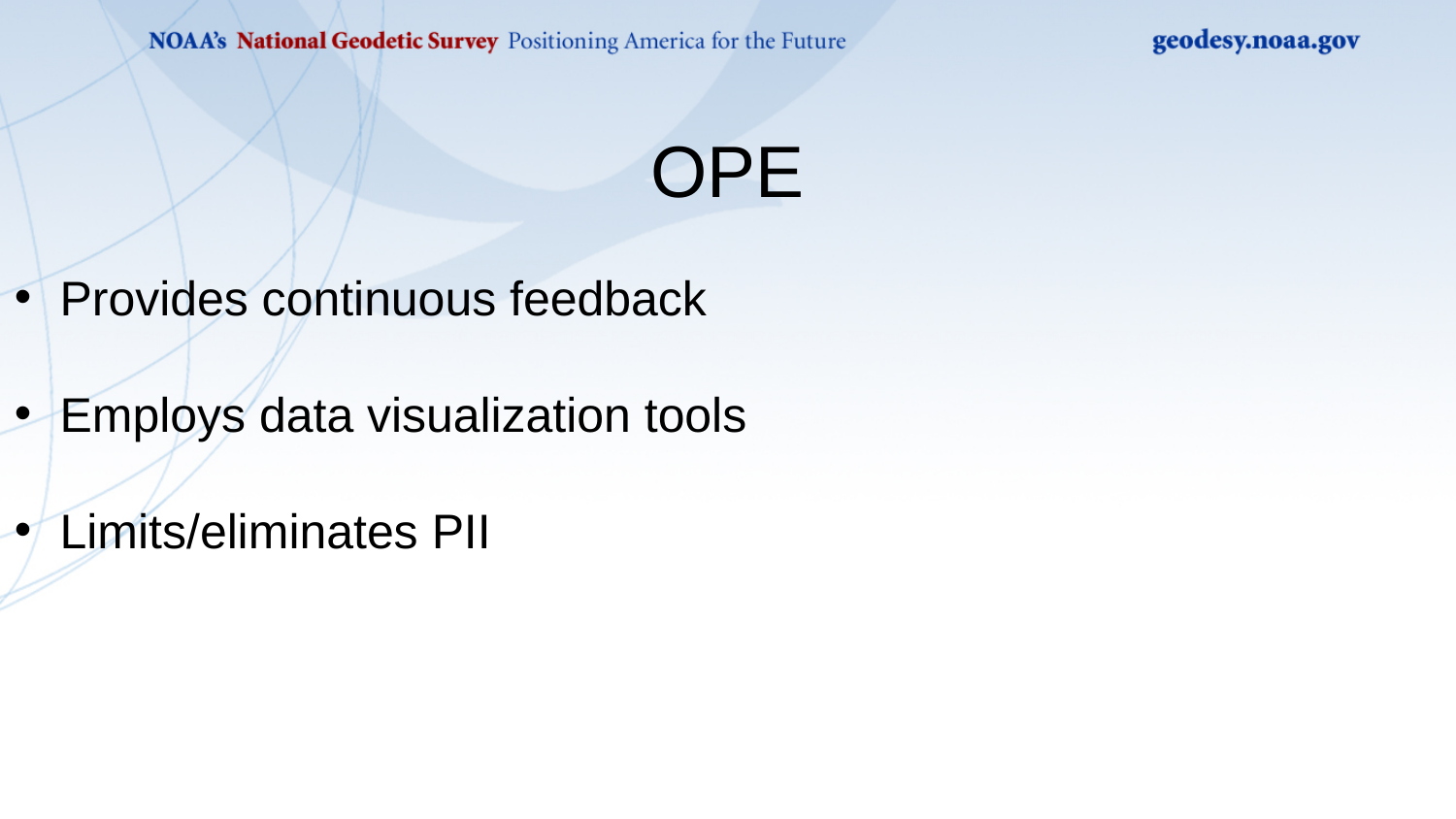

OPE
Provides continuous feedback

Employs data visualization tools

Limits/eliminates PII